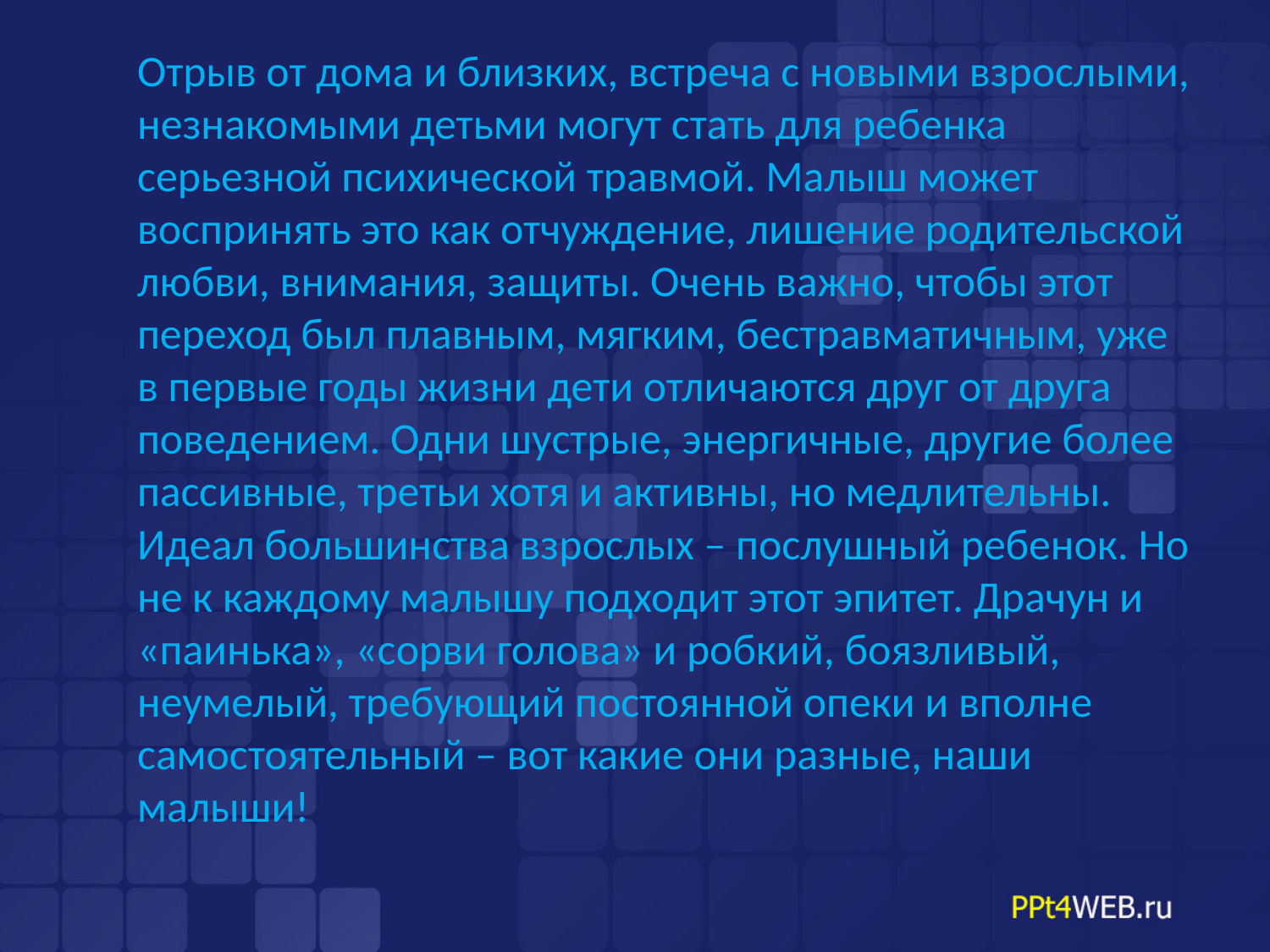

Отрыв от дома и близких, встреча с новыми взрослыми, незнакомыми детьми могут стать для ребенка серьезной психической травмой. Малыш может воспринять это как отчуждение, лишение родительской любви, внимания, защиты. Очень важно, чтобы этот переход был плавным, мягким, бестравматичным, уже в первые годы жизни дети отличаются друг от друга поведением. Одни шустрые, энергичные, другие более пассивные, третьи хотя и активны, но медлительны. Идеал большинства взрослых – послушный ребенок. Но не к каждому малышу подходит этот эпитет. Драчун и «паинька», «сорви голова» и робкий, боязливый, неумелый, требующий постоянной опеки и вполне самостоятельный – вот какие они разные, наши малыши!

#